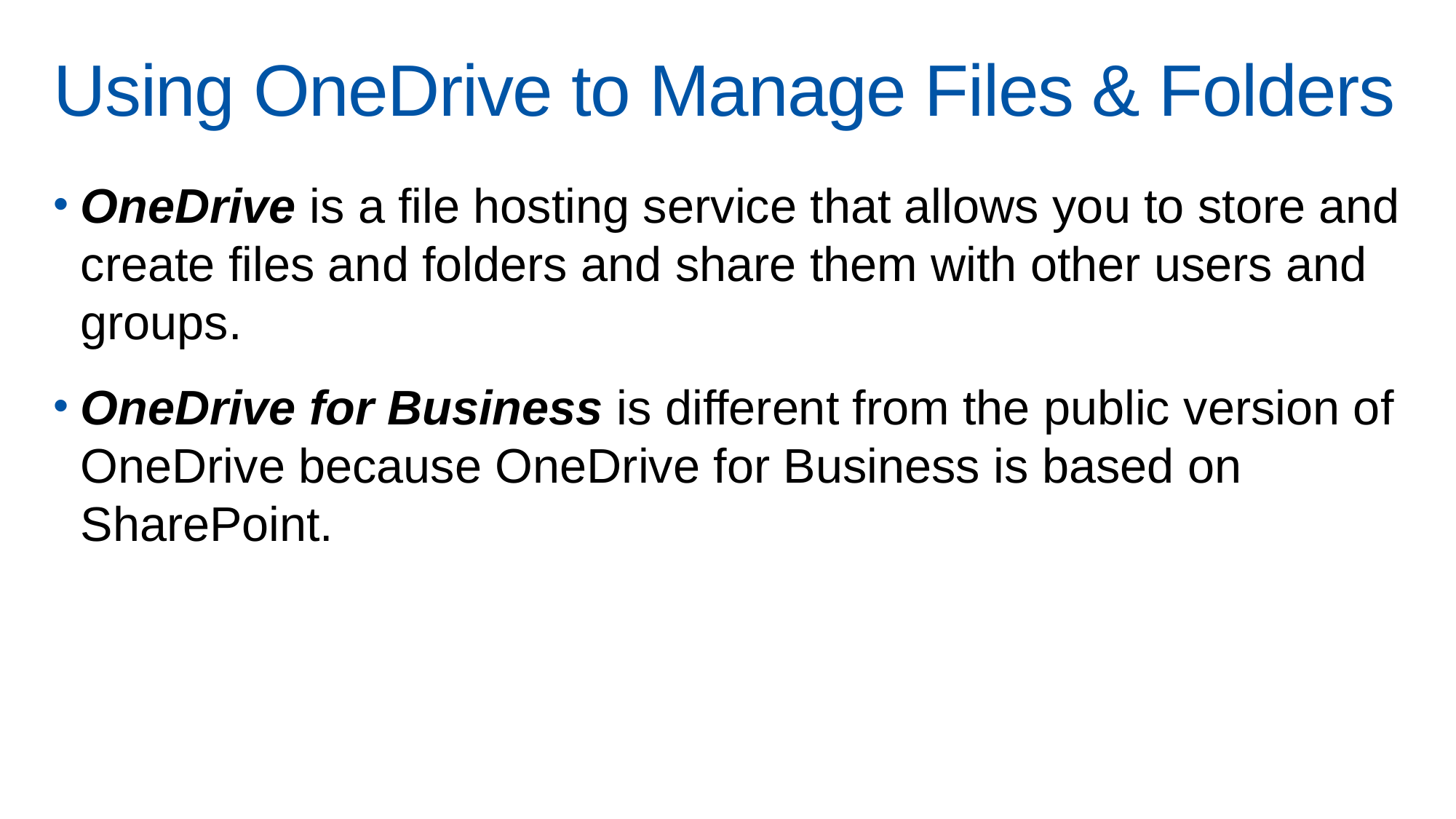

# Using OneDrive to Manage Files & Folders
OneDrive is a file hosting service that allows you to store and create files and folders and share them with other users and groups.
OneDrive for Business is different from the public version of OneDrive because OneDrive for Business is based on SharePoint.